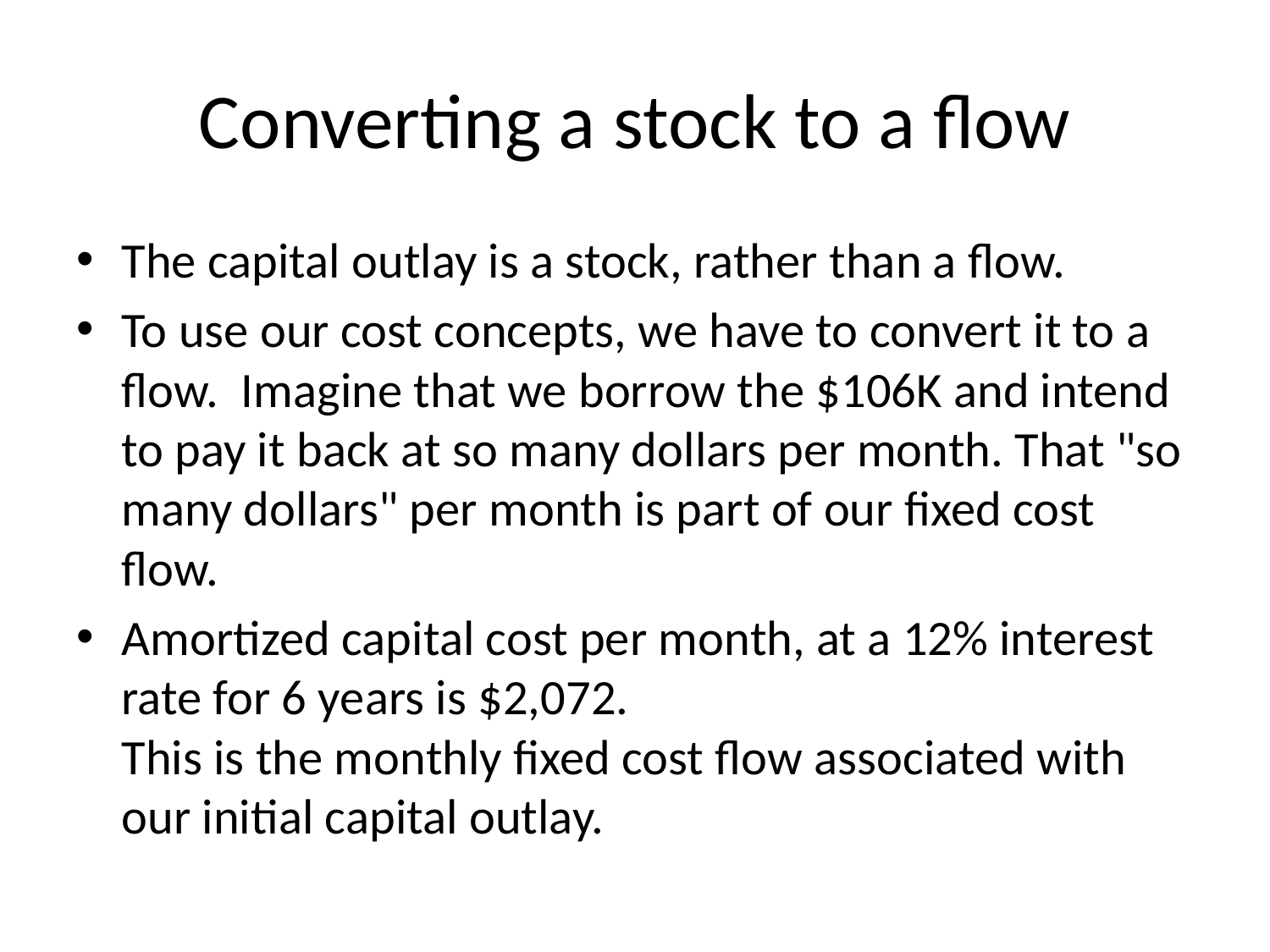

# Converting a stock to a flow
The capital outlay is a stock, rather than a flow.
To use our cost concepts, we have to convert it to a flow.  Imagine that we borrow the $106K and intend to pay it back at so many dollars per month. That "so many dollars" per month is part of our fixed cost flow.
Amortized capital cost per month, at a 12% interest rate for 6 years is $2,072.
This is the monthly fixed cost flow associated with our initial capital outlay.